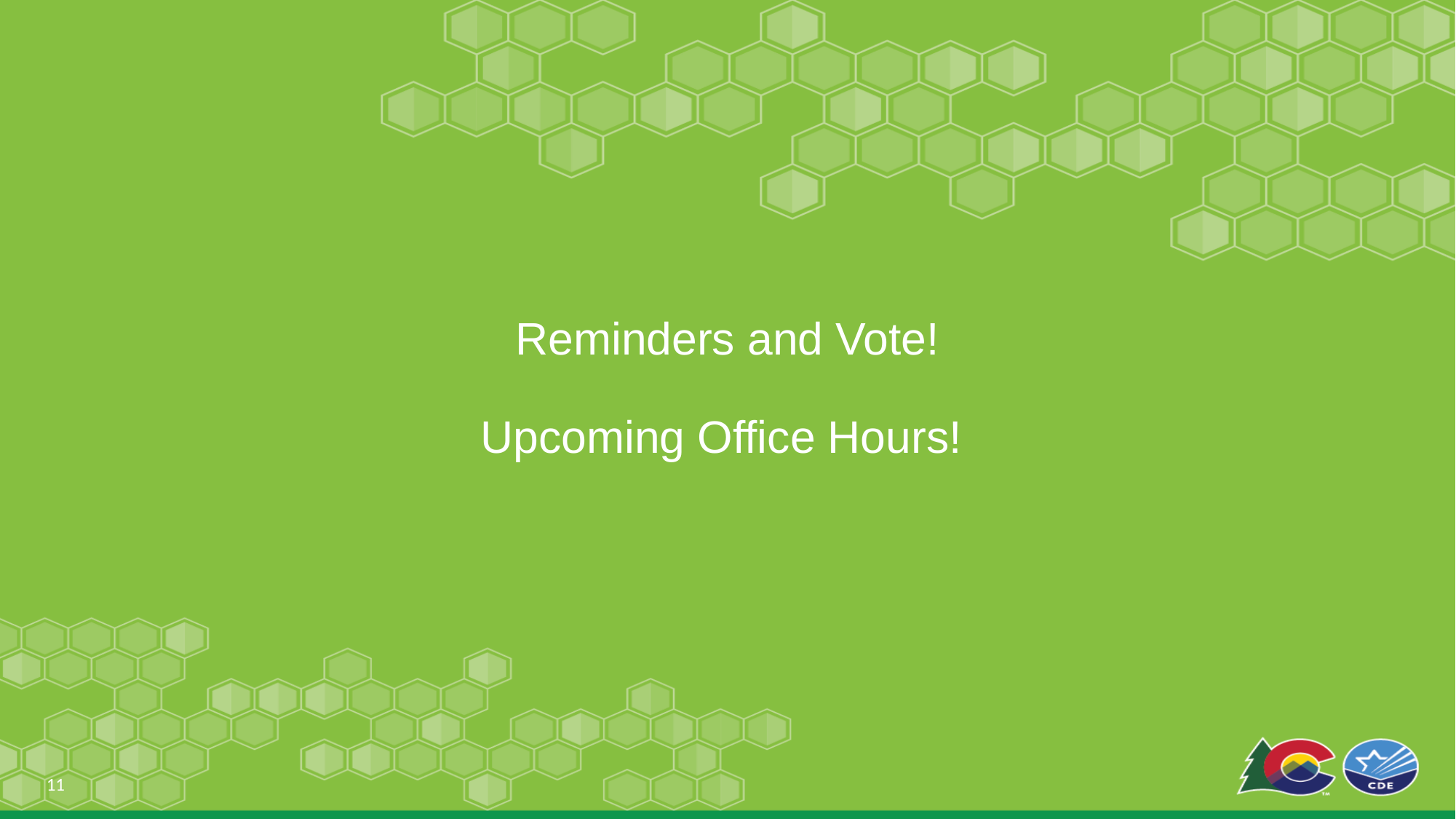

# Reminders and Vote! Upcoming Office Hours!
11